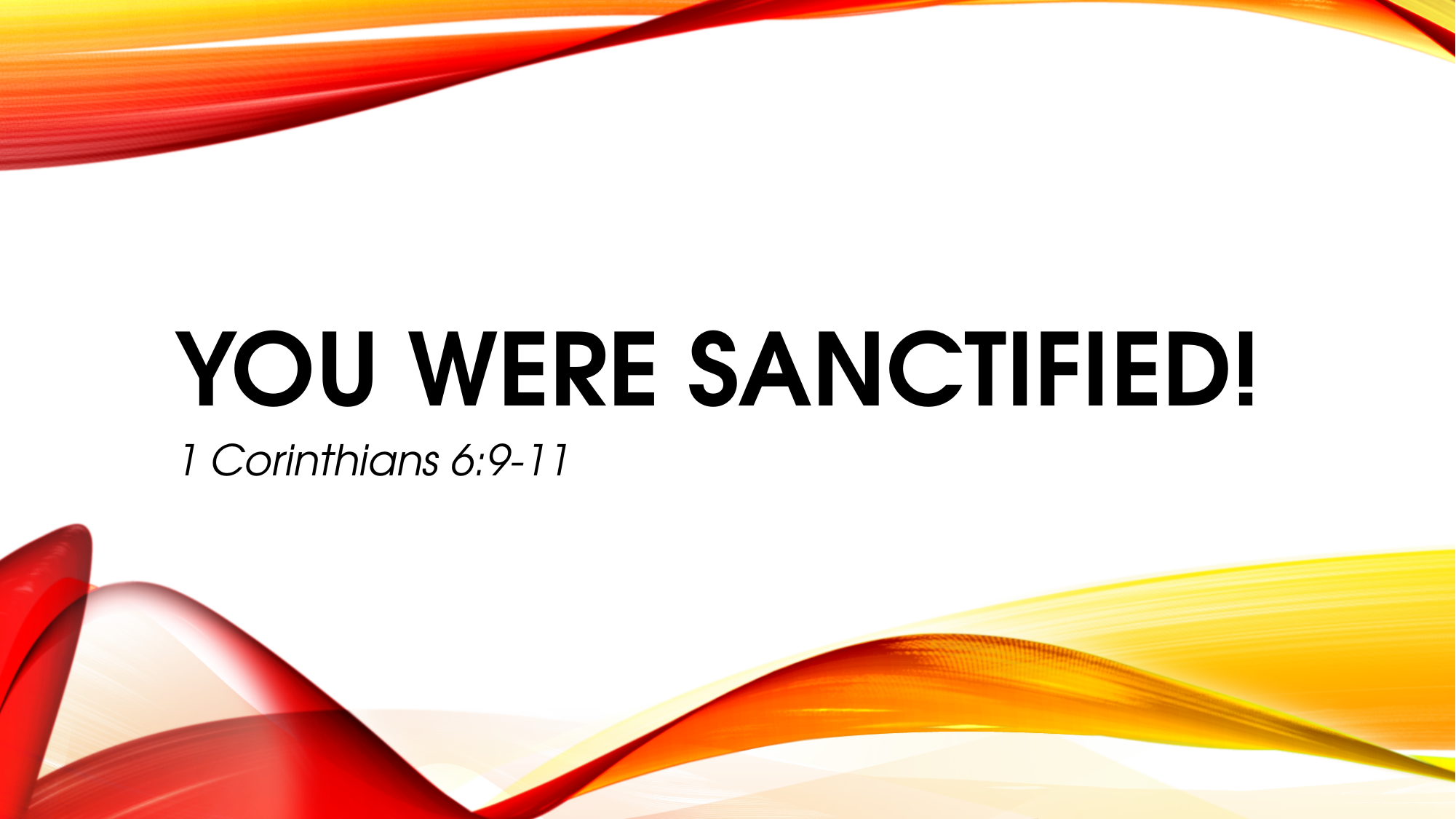

# You Were Sanctified!
1 Corinthians 6:9-11